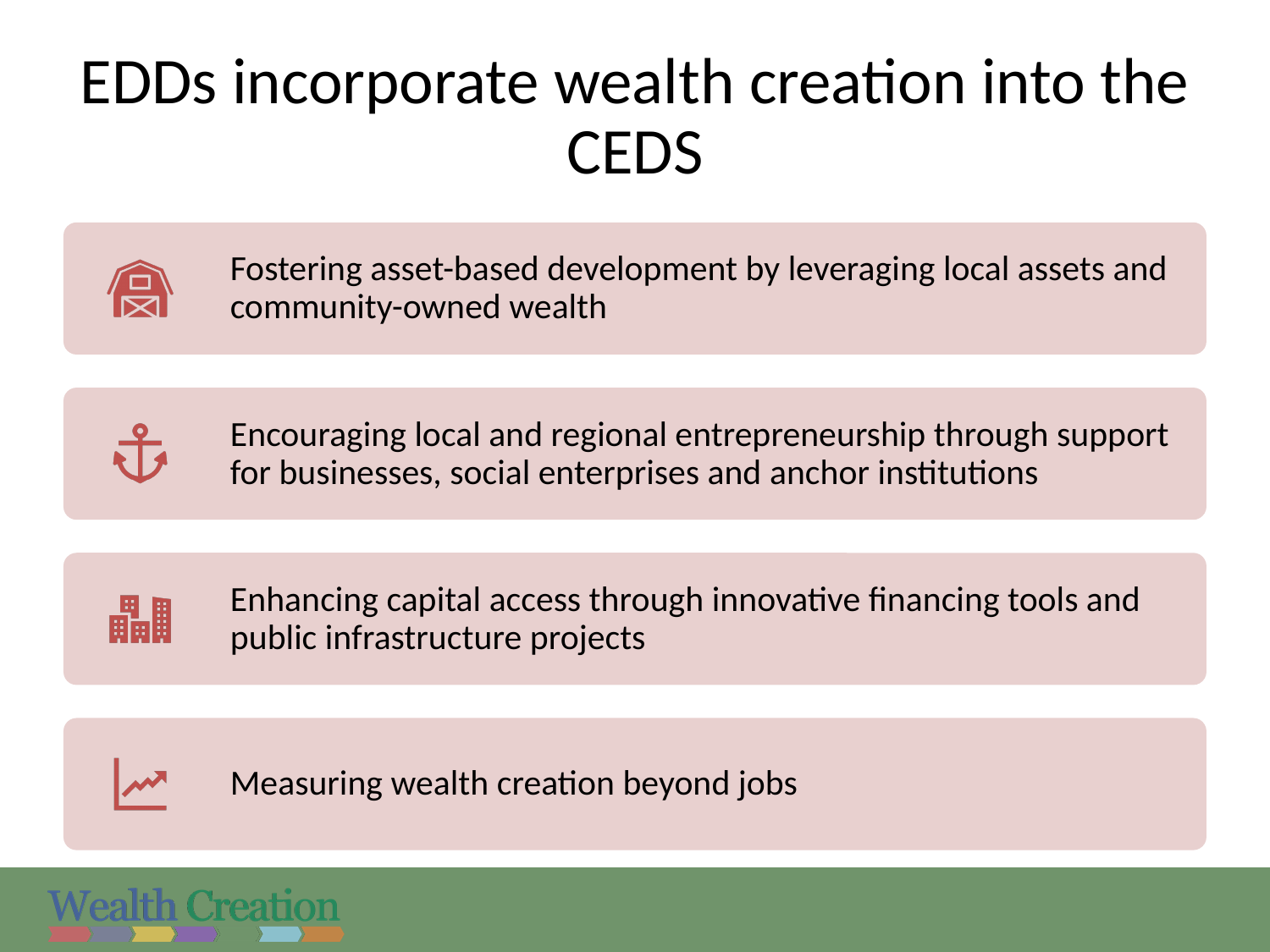

# EDDs incorporate wealth creation into the CEDS
Fostering asset-based development by leveraging local assets and community-owned wealth
Encouraging local and regional entrepreneurship through support for businesses, social enterprises and anchor institutions
Enhancing capital access through innovative financing tools and public infrastructure projects
Measuring wealth creation beyond jobs